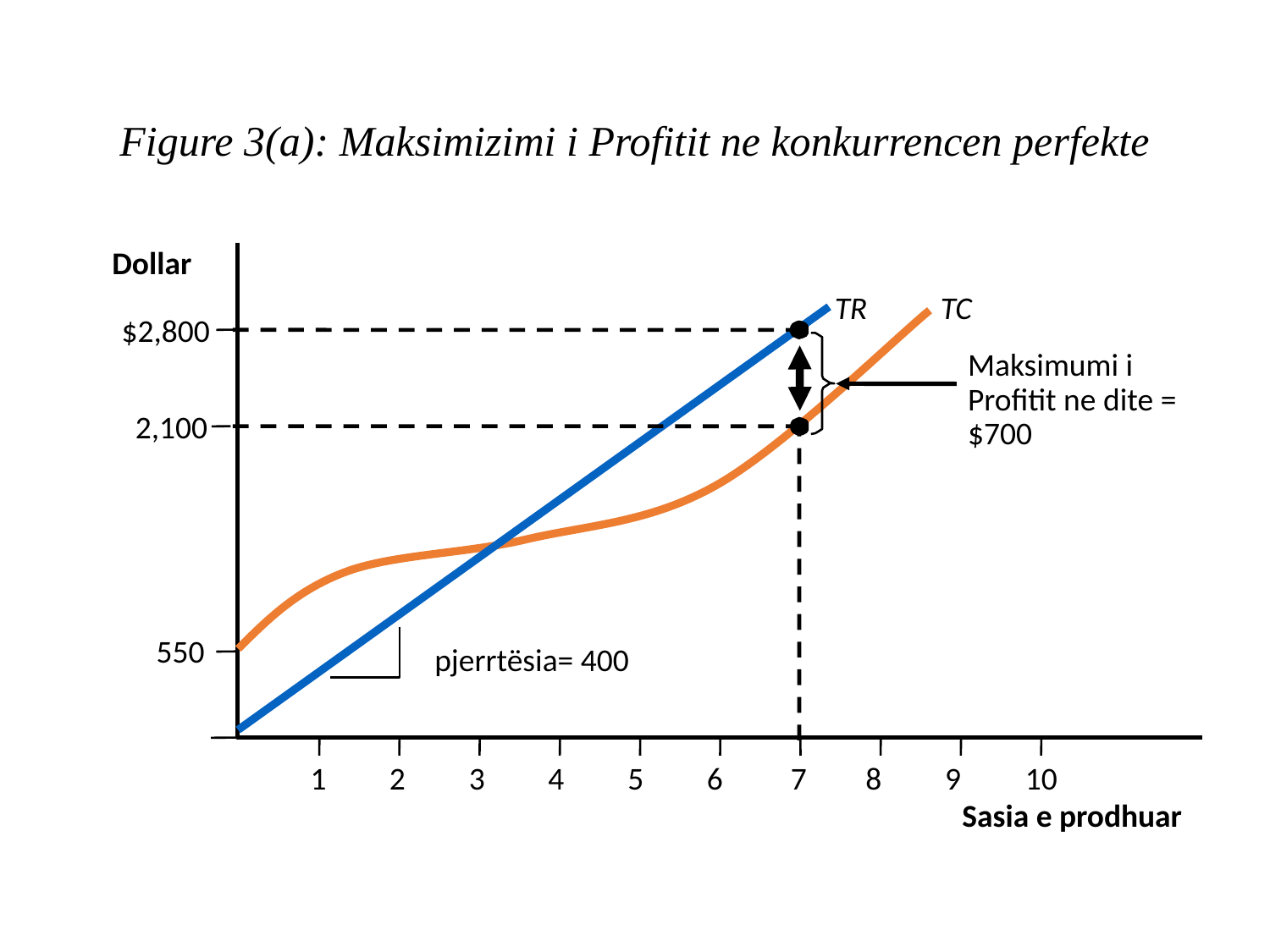

# Figure 3(a): Maksimizimi i Profitit ne konkurrencen perfekte
Dollar

1
2
3
4
5
6
7
8
9
10
Sasia e prodhuar
TR
TC

$2,800

Maksimumi i Profitit ne dite = $700

2,100

550
 pjerrtësia= 400